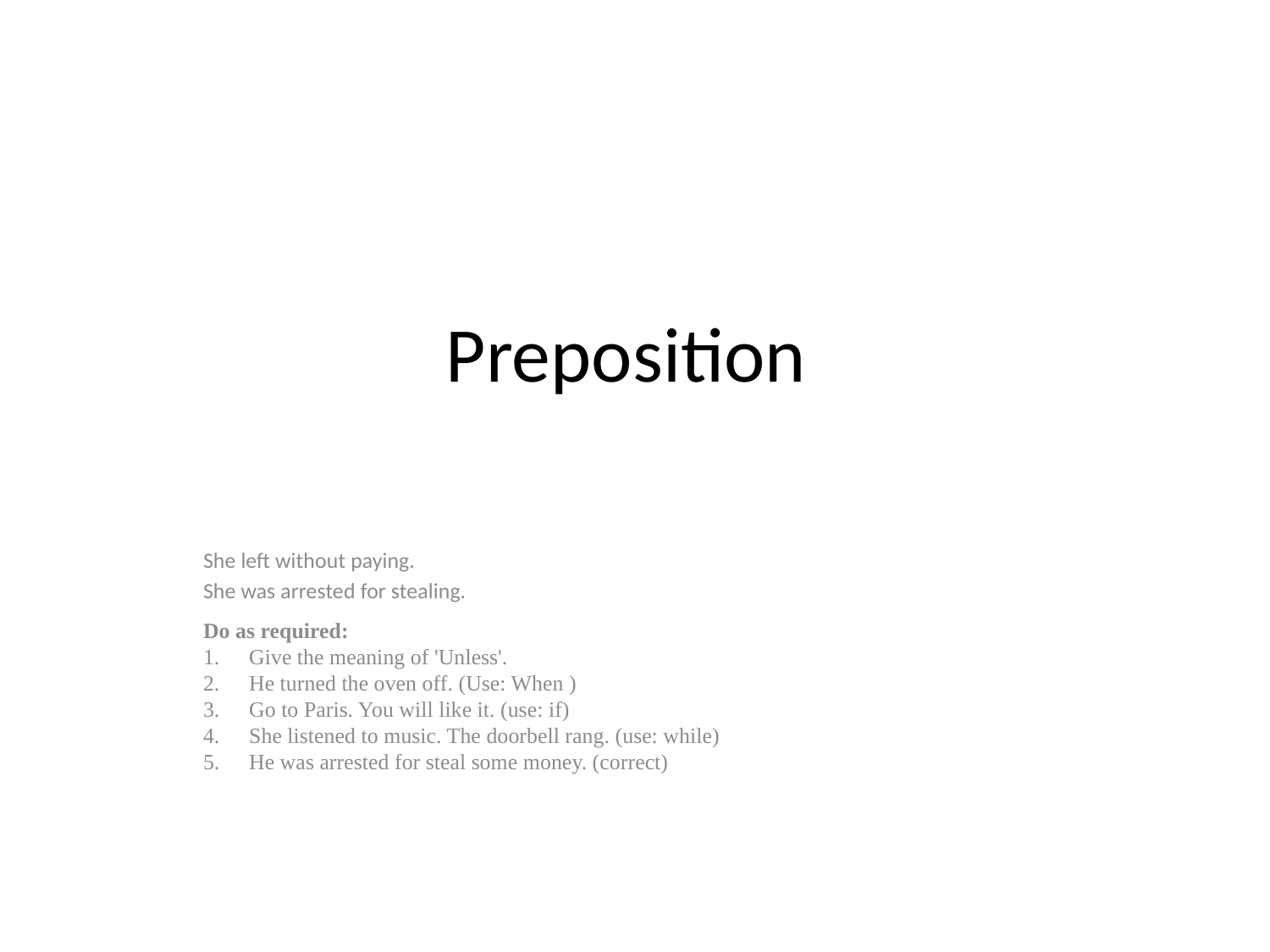

# Preposition
She left without paying.
She was arrested for stealing.
Do as required:
Give the meaning of 'Unless'.
He turned the oven off. (Use: When )
Go to Paris. You will like it. (use: if)
She listened to music. The doorbell rang. (use: while)
He was arrested for steal some money. (correct)